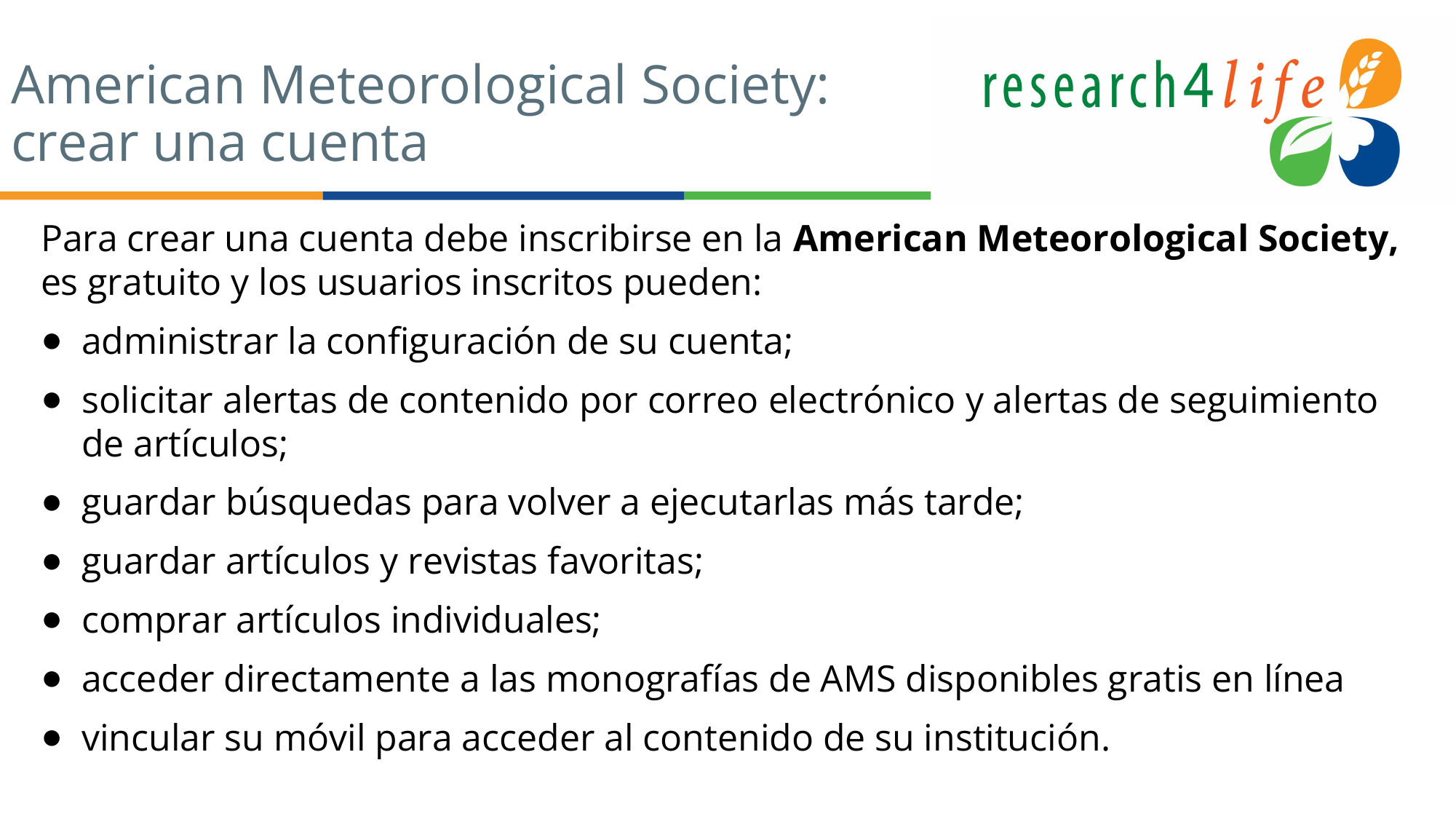

# American Meteorological Society: crear una cuenta
Para crear una cuenta debe inscribirse en la American Meteorological Society, es gratuito y los usuarios inscritos pueden:
administrar la configuración de su cuenta;
solicitar alertas de contenido por correo electrónico y alertas de seguimiento de artículos;
guardar búsquedas para volver a ejecutarlas más tarde;
guardar artículos y revistas favoritas;
comprar artículos individuales;
acceder directamente a las monografías de AMS disponibles gratis en línea
vincular su móvil para acceder al contenido de su institución.